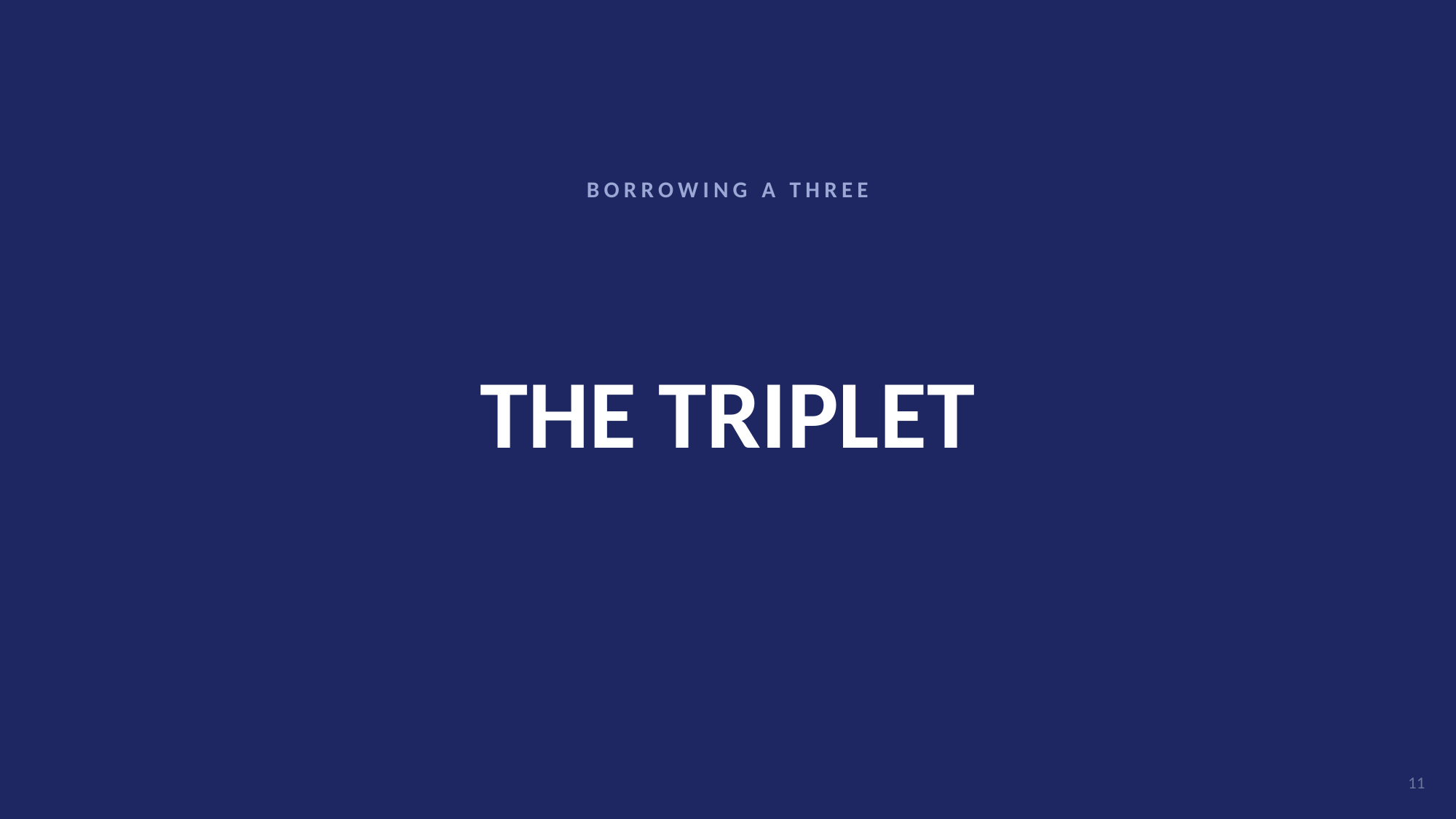

BORROWING A THREE
# THE TRIPLET
11